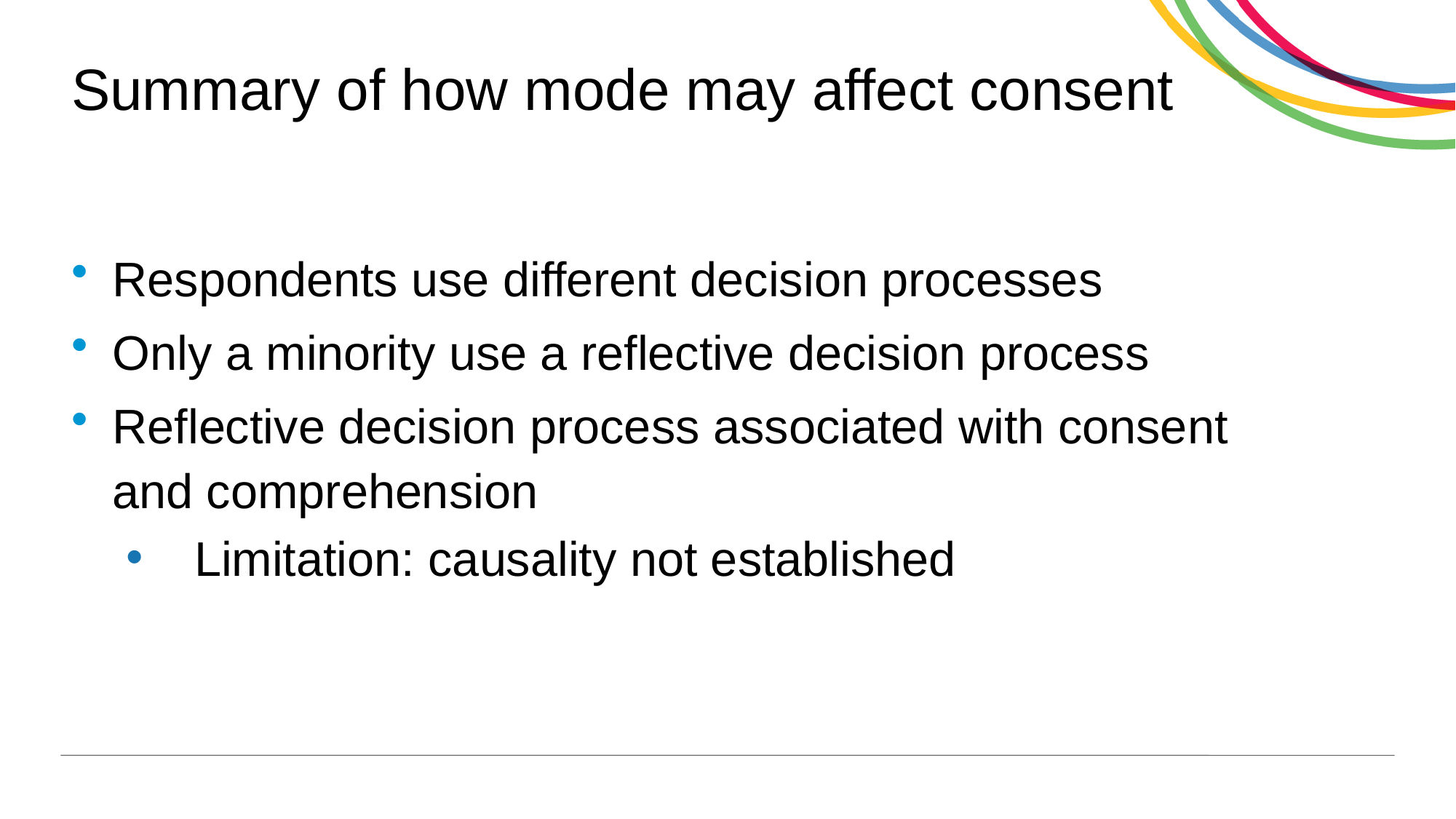

# Summary of how mode may affect consent
Respondents use different decision processes
Only a minority use a reflective decision process
Reflective decision process associated with consent and comprehension
Limitation: causality not established